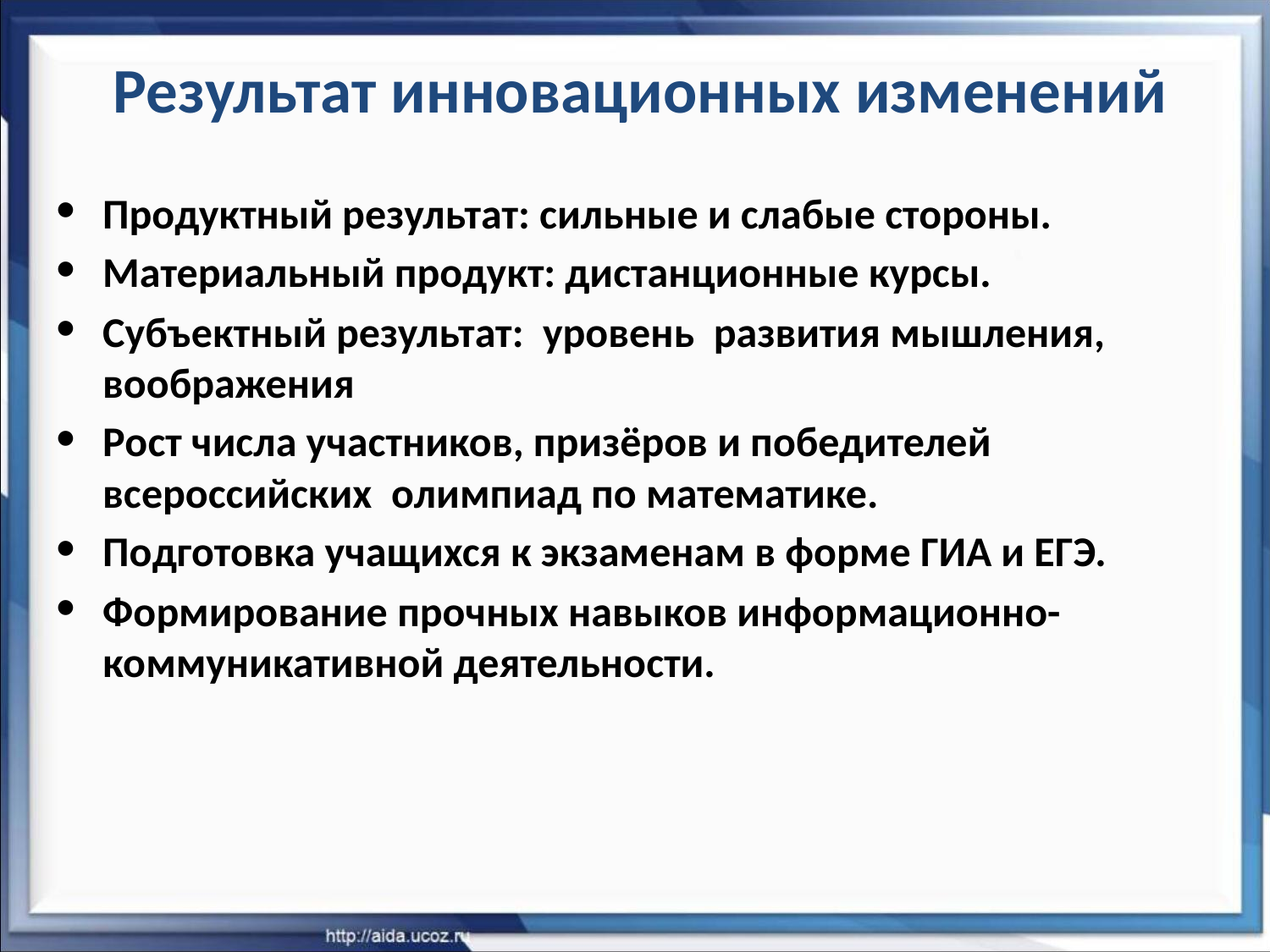

# Результат инновационных изменений
Продуктный результат: сильные и слабые стороны.
Материальный продукт: дистанционные курсы.
Субъектный результат:  уровень  развития мышления, воображения
Рост числа участников, призёров и победителей всероссийских  олимпиад по математике.
Подготовка учащихся к экзаменам в форме ГИА и ЕГЭ.
Формирование прочных навыков информационно-коммуникативной деятельности.